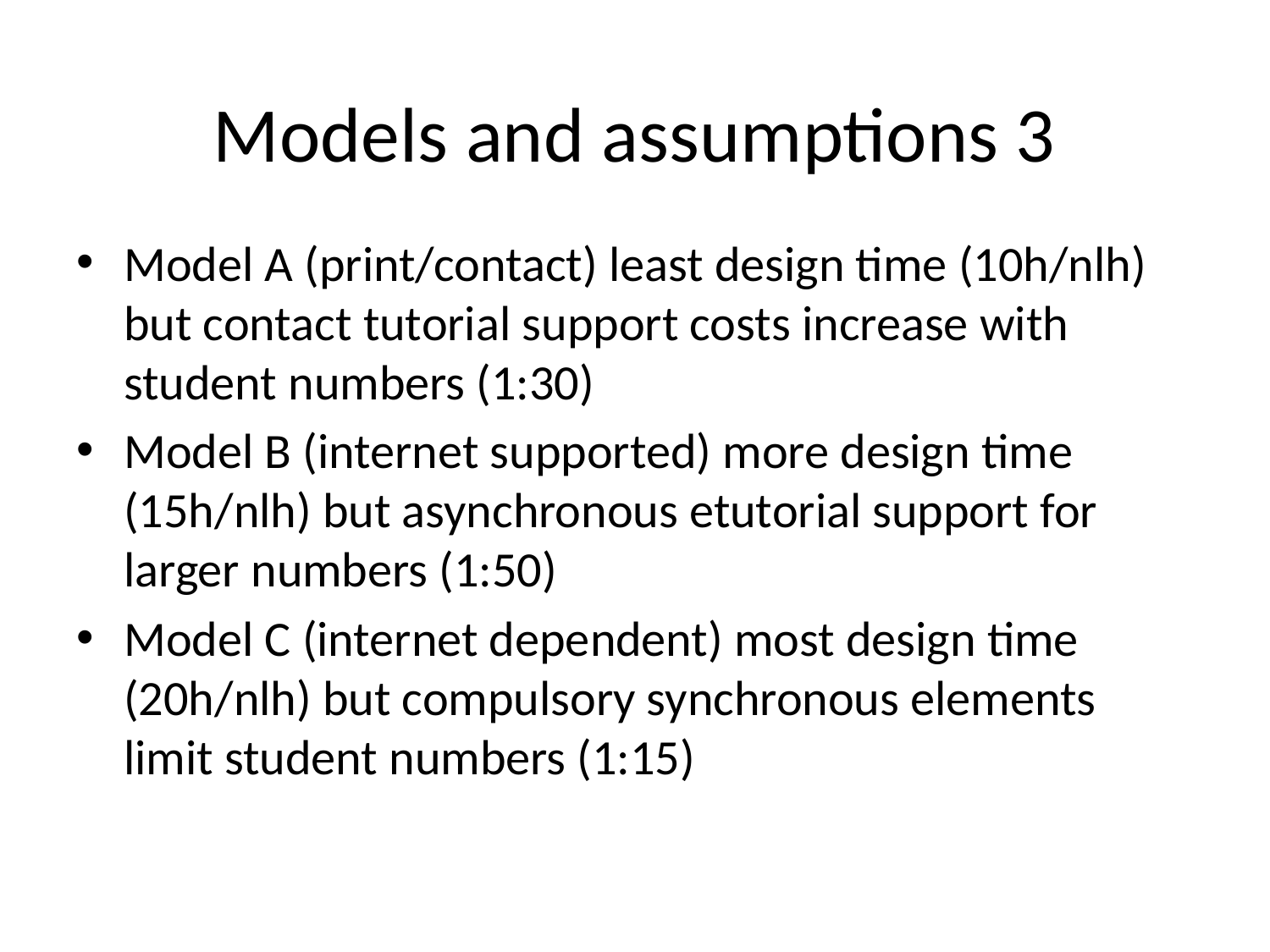

# Models and assumptions 3
Model A (print/contact) least design time (10h/nlh) but contact tutorial support costs increase with student numbers (1:30)
Model B (internet supported) more design time (15h/nlh) but asynchronous etutorial support for larger numbers (1:50)
Model C (internet dependent) most design time (20h/nlh) but compulsory synchronous elements limit student numbers (1:15)